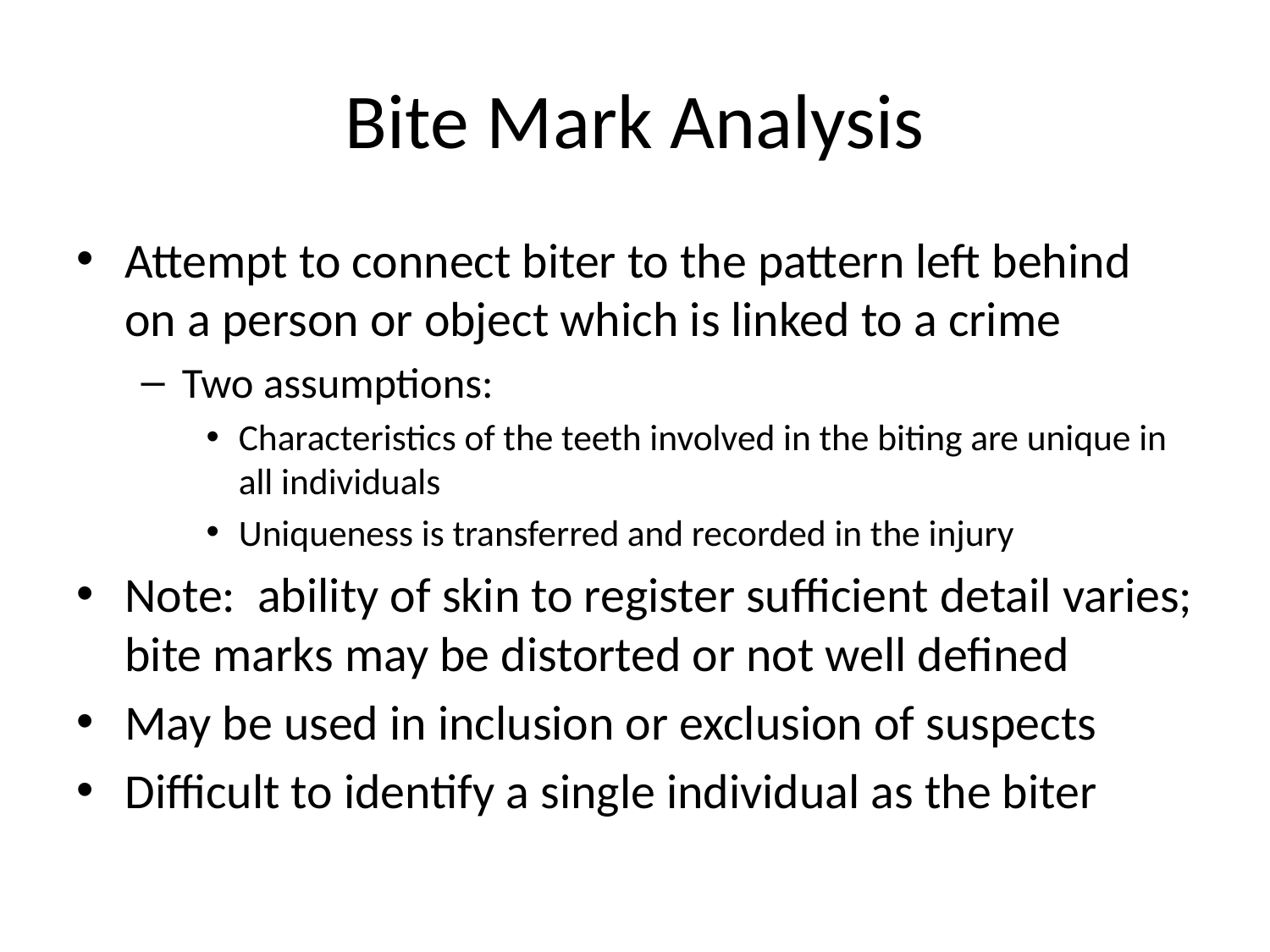

# Bite Mark Analysis
Attempt to connect biter to the pattern left behind on a person or object which is linked to a crime
Two assumptions:
Characteristics of the teeth involved in the biting are unique in all individuals
Uniqueness is transferred and recorded in the injury
Note:  ability of skin to register sufficient detail varies; bite marks may be distorted or not well defined
May be used in inclusion or exclusion of suspects
Difficult to identify a single individual as the biter